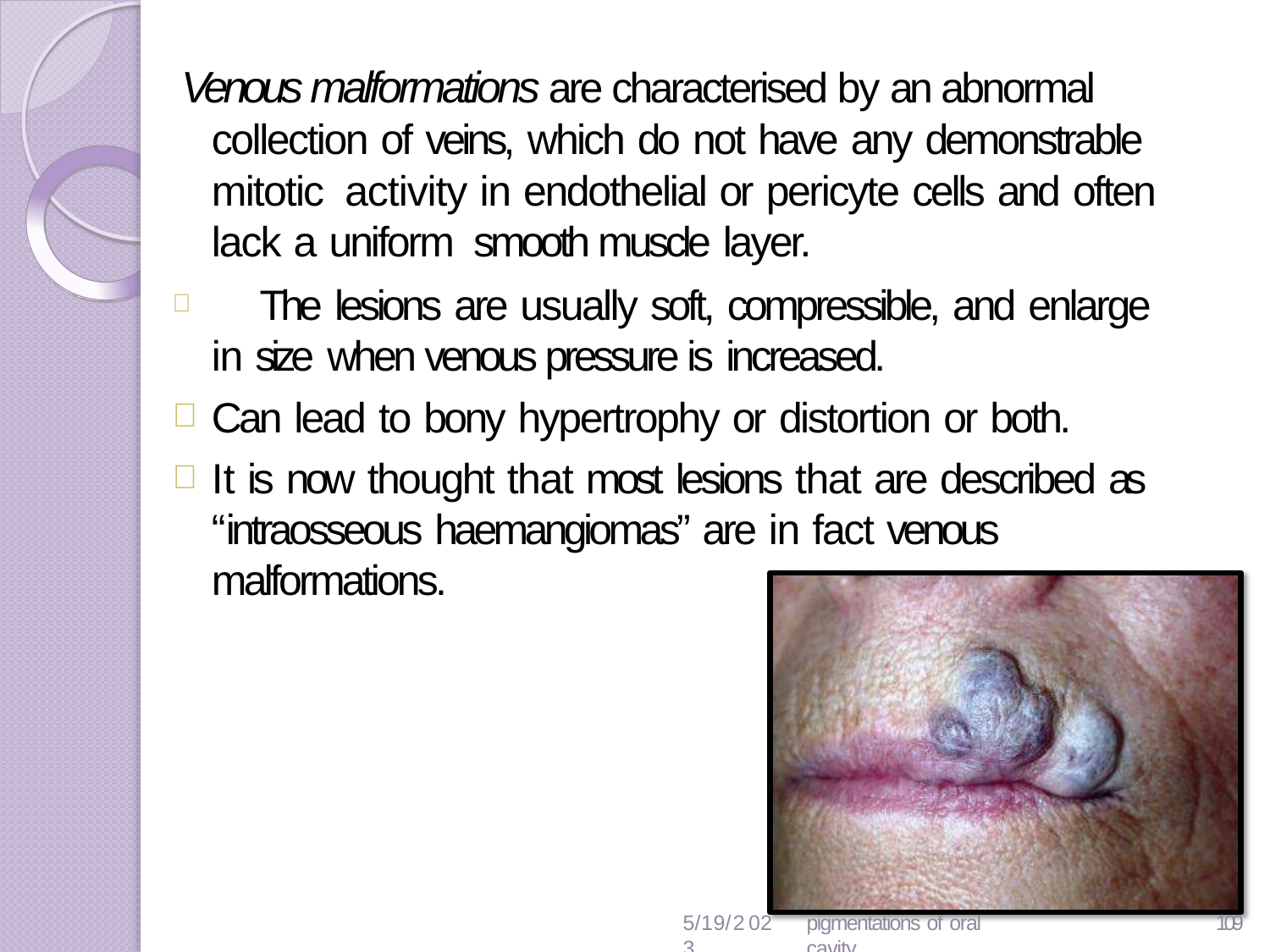

# Venous malformations are characterised by an abnormal  collection of veins, which do not have any demonstrable mitotic  activity in endothelial or pericyte cells and often lack a uniform  smooth muscle layer.
	The lesions are usually soft, compressible, and enlarge in size  when venous pressure is increased.
Can lead to bony hypertrophy or distortion or both.
It is now thought that most lesions that are described as
“intraosseous haemangiomas” are in fact venous malformations.

5/19/2023
pigmentations of oral cavity
109